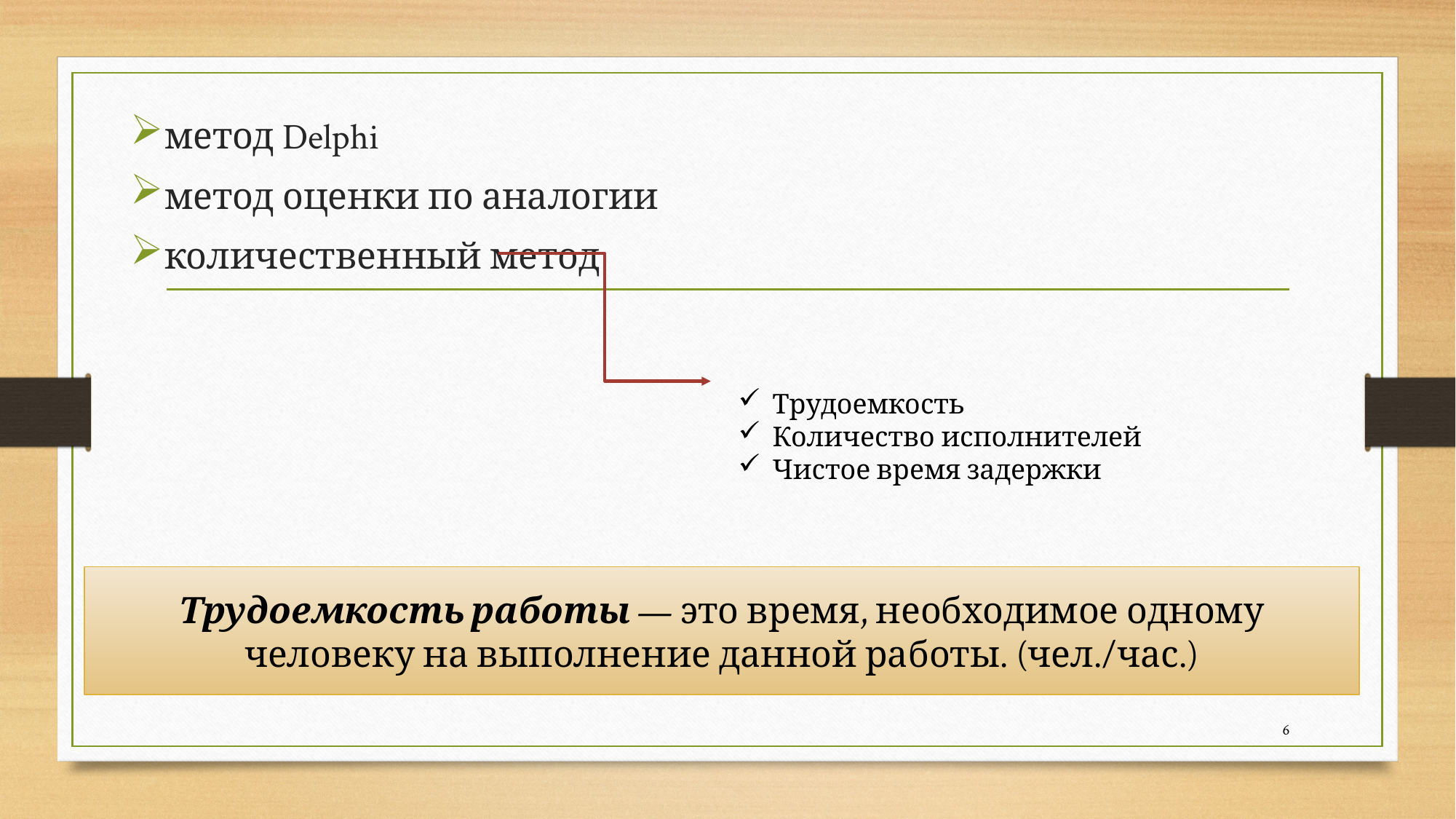

метод Delphi
метод оценки по аналогии
количественный метод

Трудоемкость
Количество исполнителей
Чистое время задержки
Трудоемкость работы — это время, необходимое одному человеку на выполнение данной работы. (чел./час.)
6